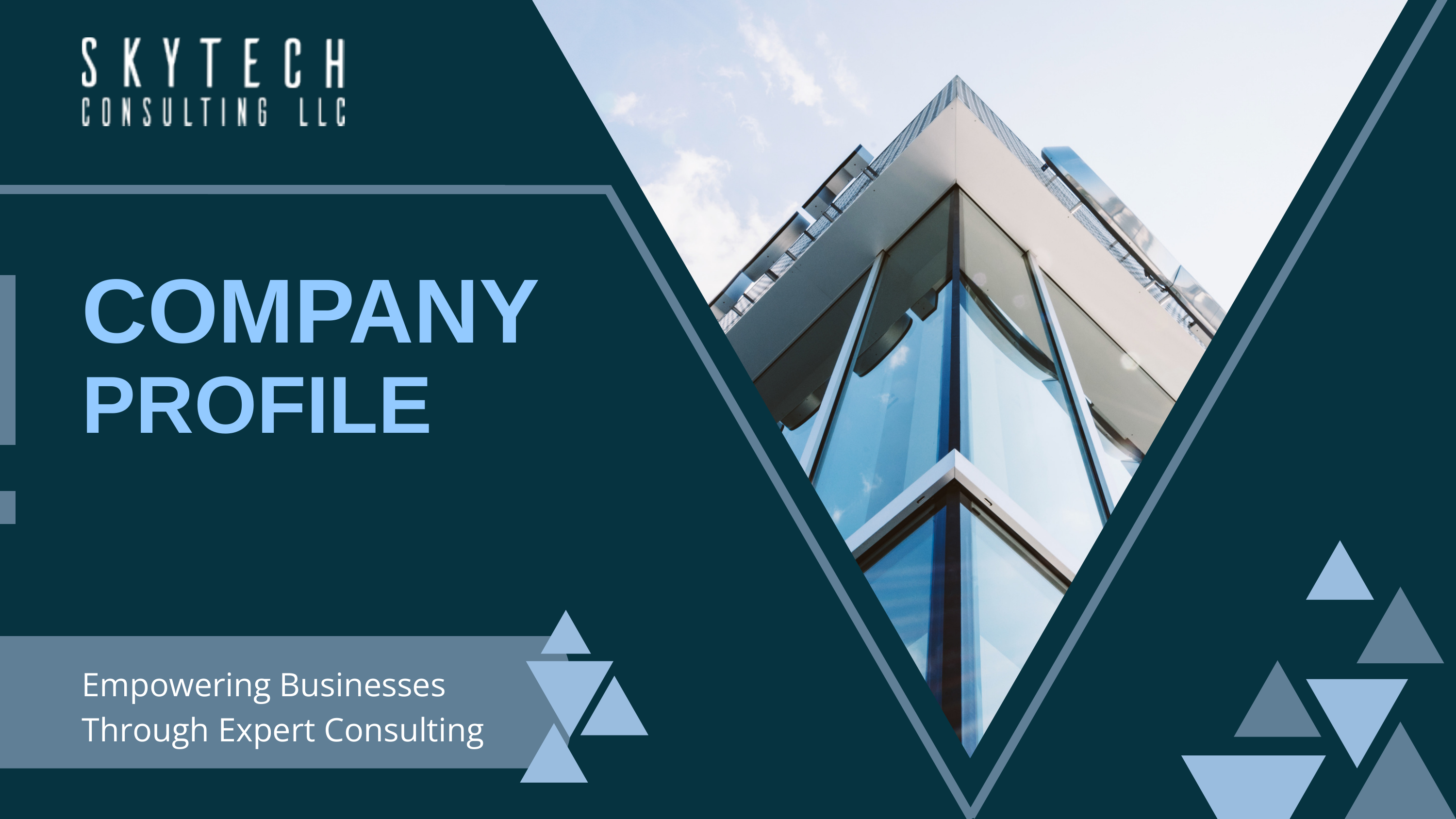

COMPANY

PROFILE

Empowering Businesses Through Expert Consulting